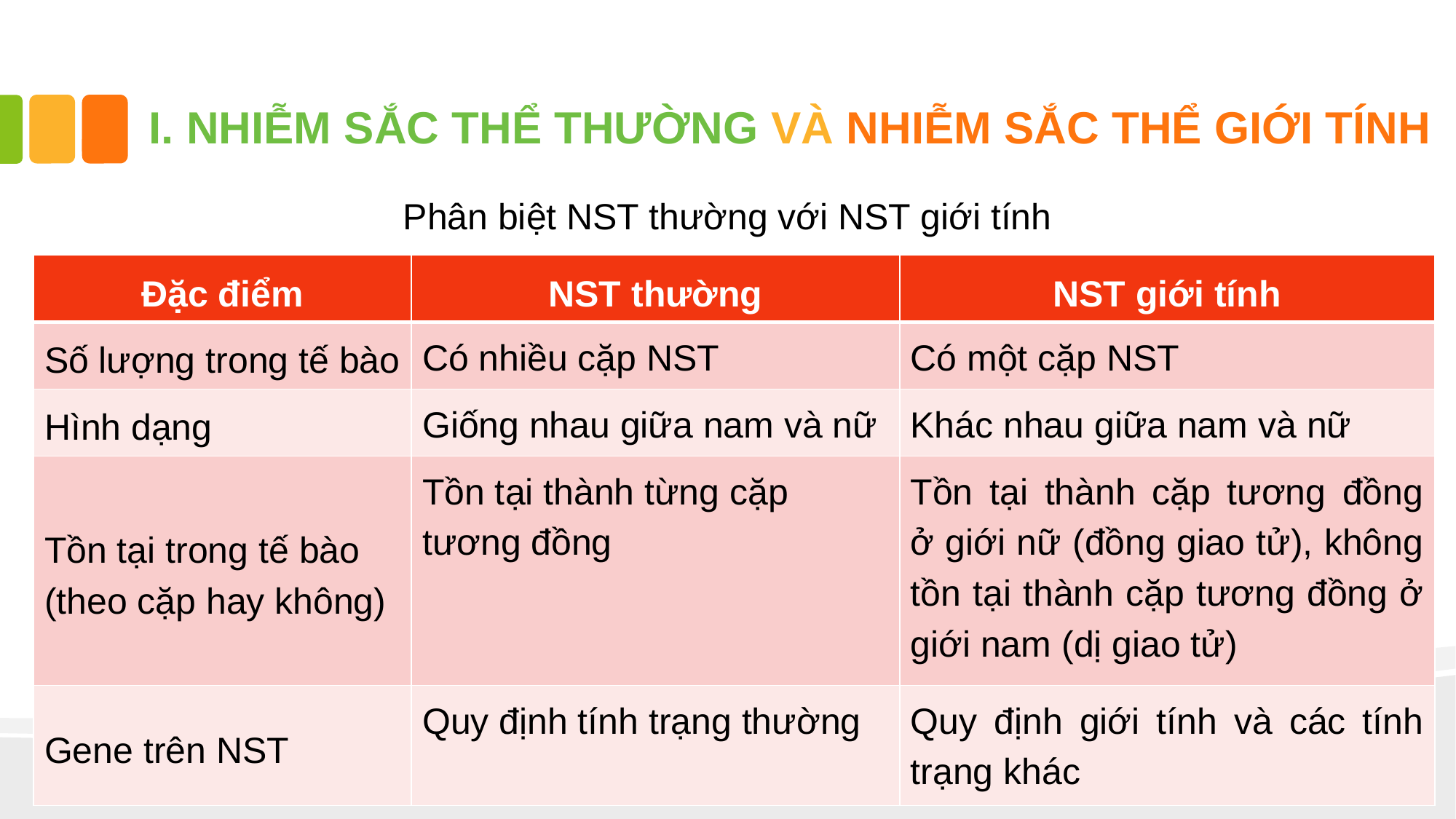

# I. NHIỄM SẮC THỂ THƯỜNG VÀ NHIỄM SẮC THỂ GIỚI TÍNH

Phân biệt NST thường với NST giới tính
| Đặc điểm | NST thường | NST giới tính |
| --- | --- | --- |
| Số lượng trong tế bào | Có nhiều cặp NST | Có một cặp NST |
| Hình dạng | Giống nhau giữa nam và nữ | Khác nhau giữa nam và nữ |
| Tồn tại trong tế bào (theo cặp hay không) | Tồn tại thành từng cặp tương đồng | Tồn tại thành cặp tương đồng ở giới nữ (đồng giao tử), không tồn tại thành cặp tương đồng ở giới nam (dị giao tử) |
| Gene trên NST | Quy định tính trạng thường | Quy định giới tính và các tính trạng khác |